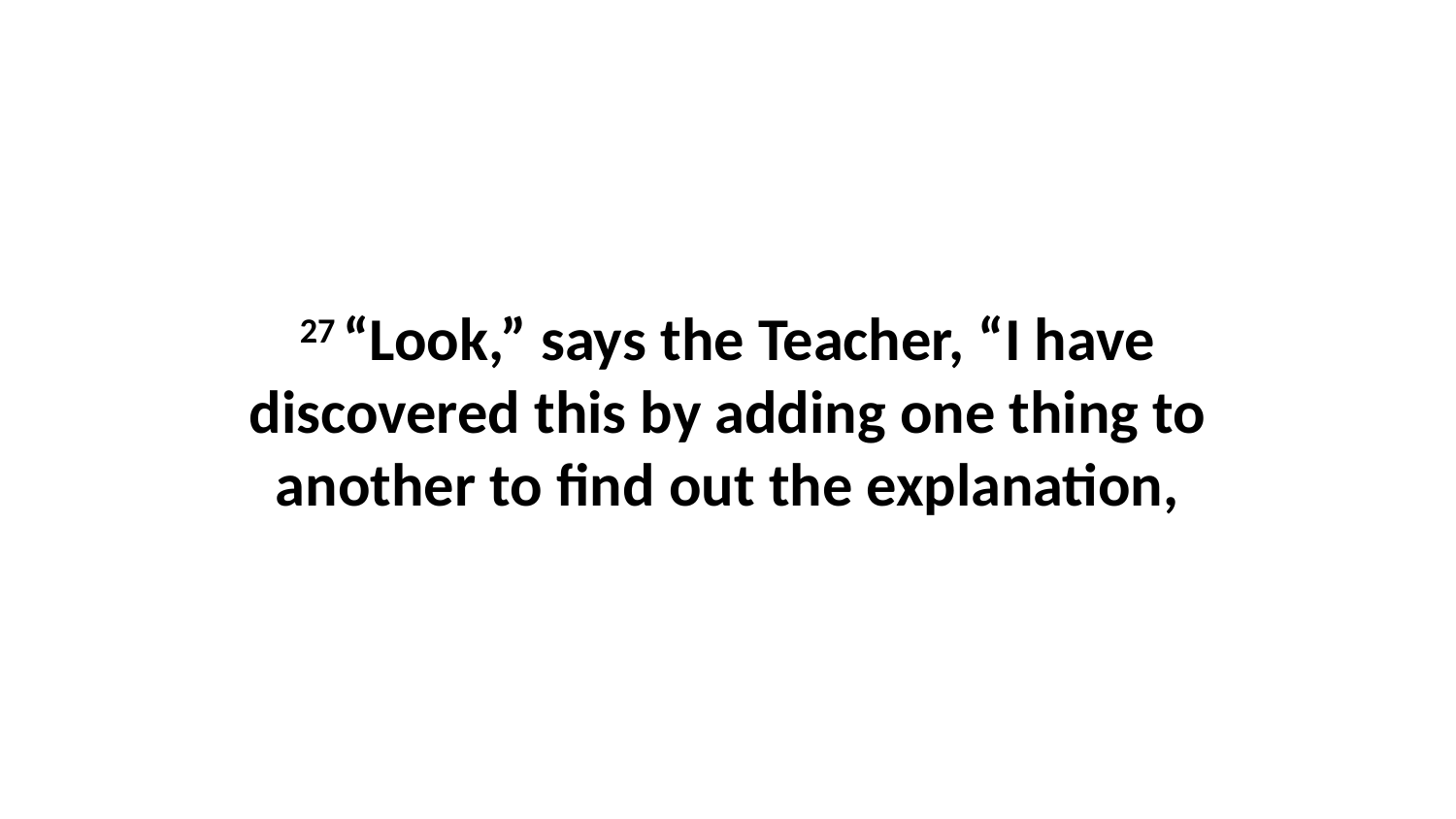

27 “Look,” says the Teacher, “I have discovered this by adding one thing to another to find out the explanation,